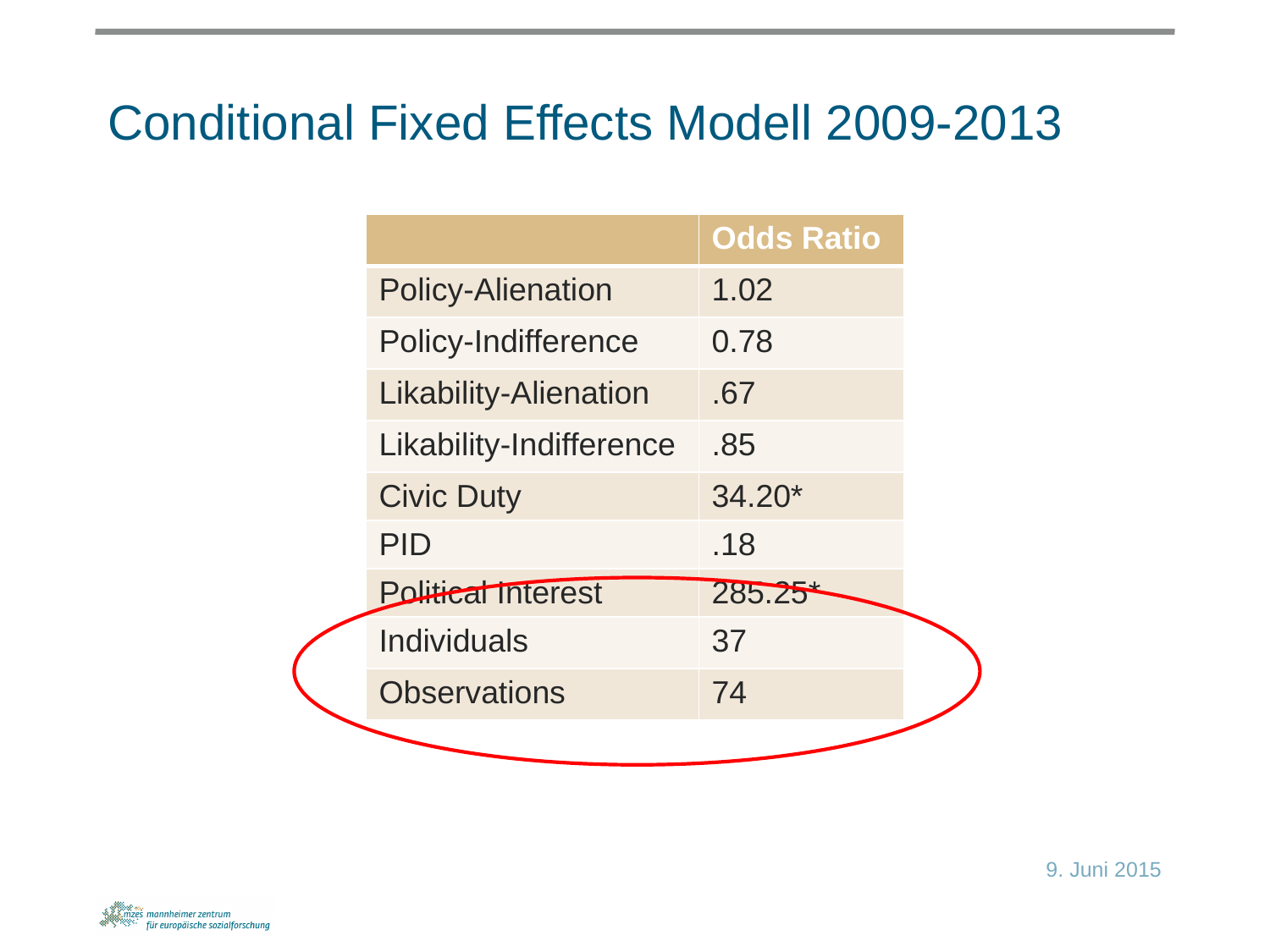

# Conditional Fixed Effects Modell 2009-2013
|  | Odds Ratio |
| --- | --- |
| Policy-Alienation | 1.02 |
| Policy-Indifference | 0.78 |
| Likability-Alienation | .67 |
| Likability-Indifference | .85 |
| Civic Duty | 34.20\* |
| PID | .18 |
| Political Interest | 285.25\* |
| Individuals | 37 |
| Observations | 74 |

9. Juni 2015